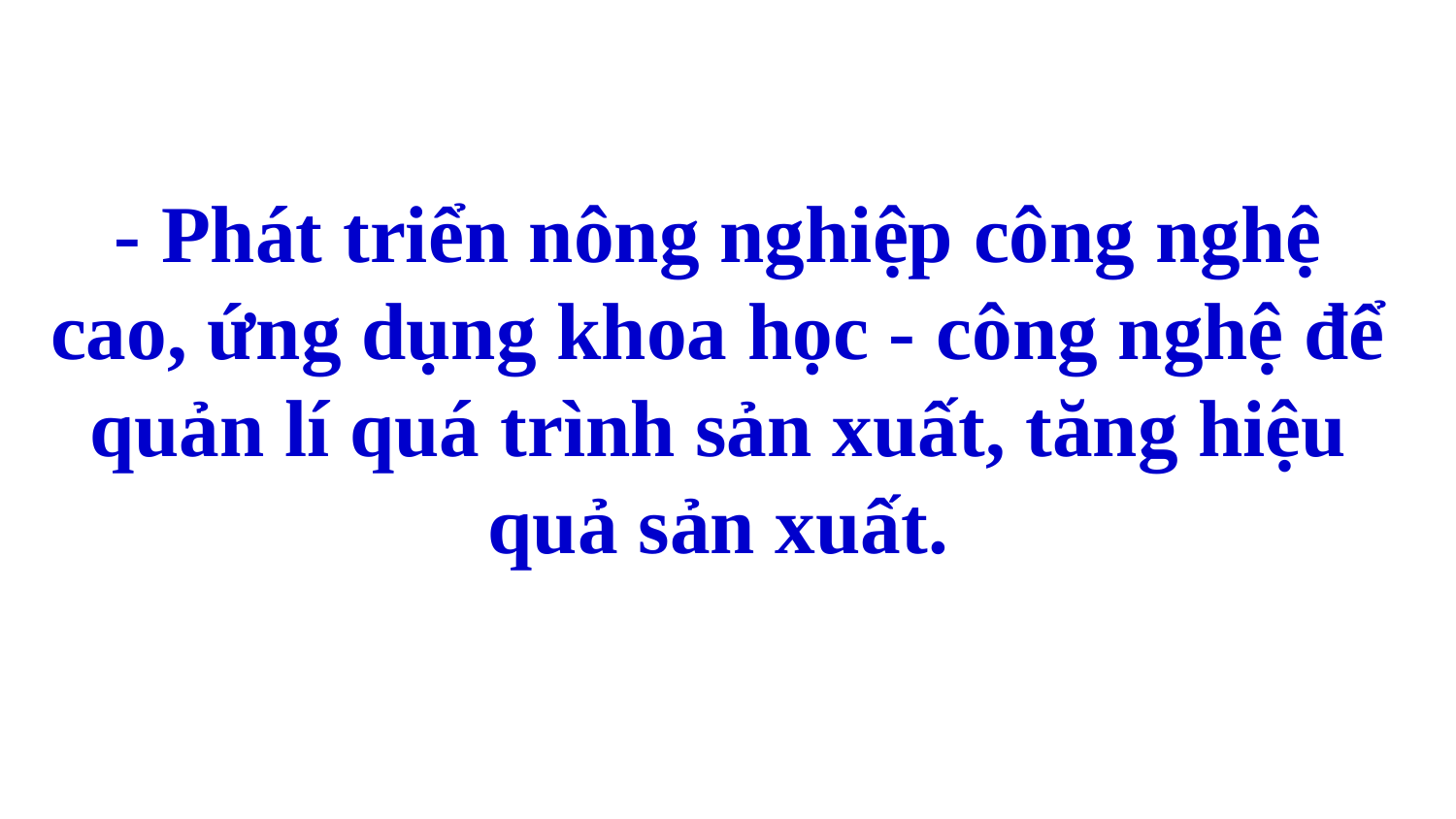

- Phát triển nông nghiệp công nghệ cao, ứng dụng khoa học - công nghệ để quản lí quá trình sản xuất, tăng hiệu quả sản xuất.